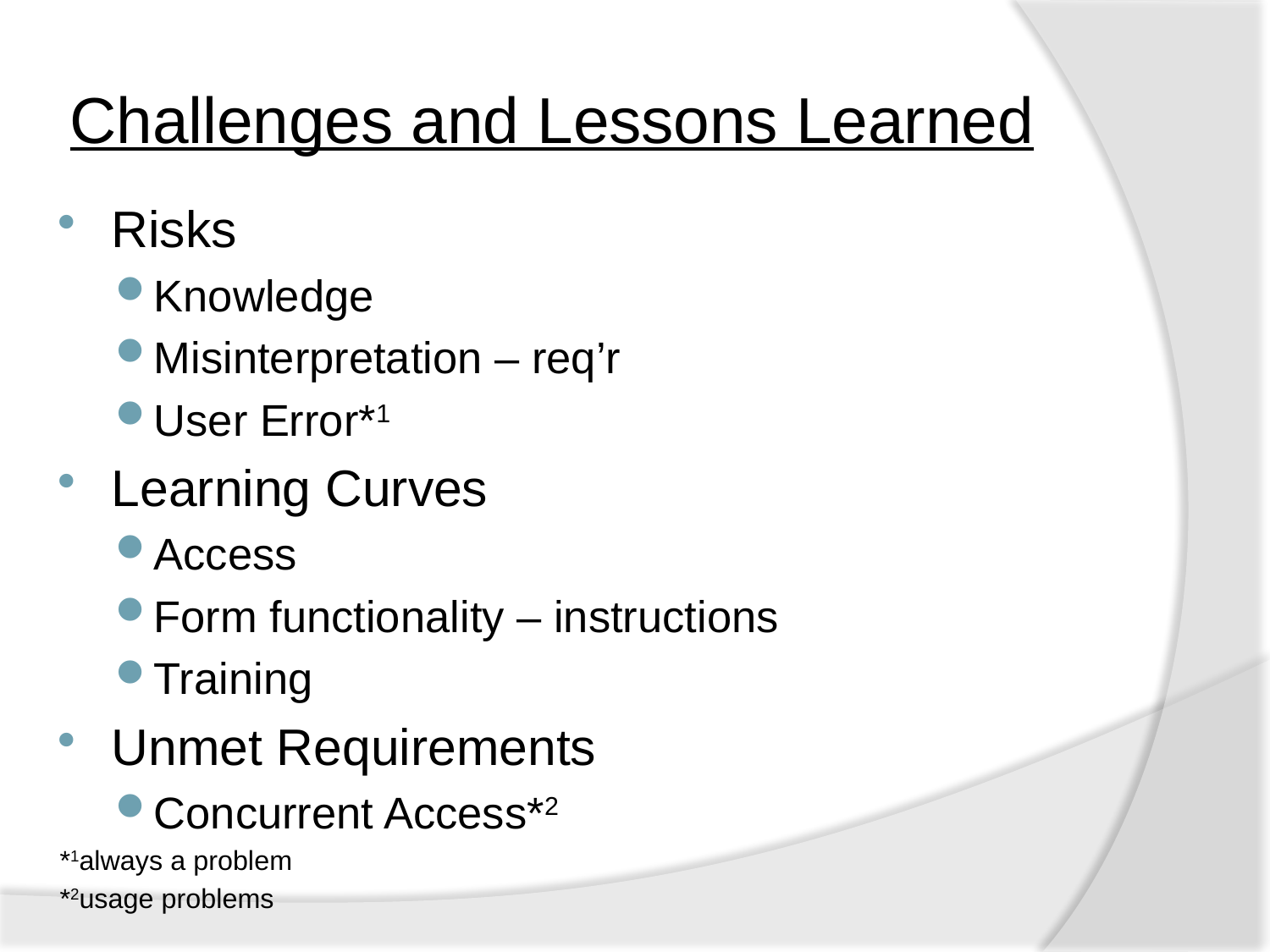

# Challenges and Lessons Learned
Risks
Knowledge
Misinterpretation – req’r
User Error*1
Learning Curves
Access
Form functionality – instructions
Training
Unmet Requirements
Concurrent Access*2
*1always a problem
*2usage problems